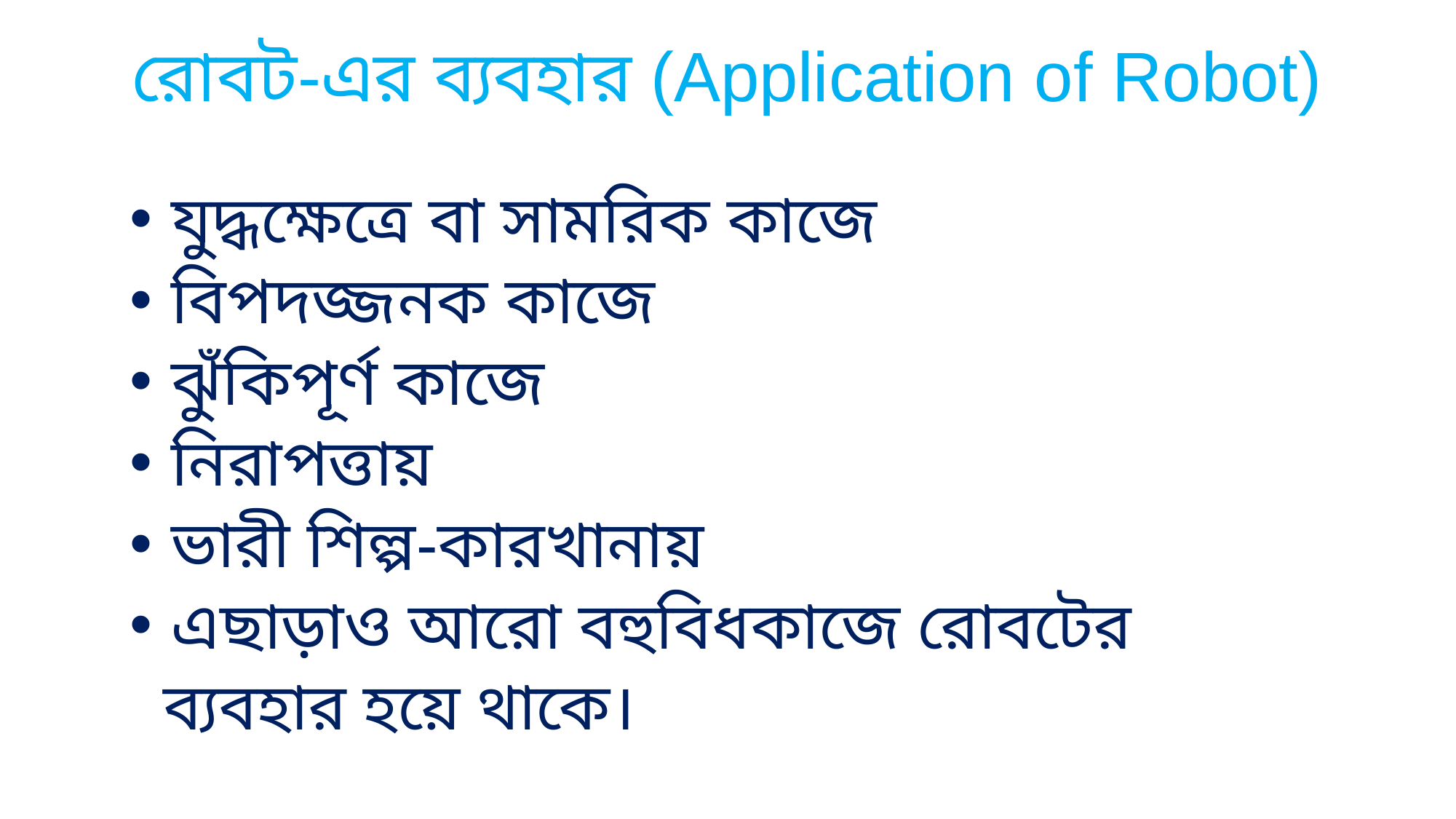

# রোবট-এর ব্যবহার (Application of Robot)
 যুদ্ধক্ষেত্রে বা সামরিক কাজে
 বিপদজ্জনক কাজে
 ঝুঁকিপূর্ণ কাজে
 নিরাপত্তায়
 ভারী শিল্প-কারখানায়
 এছাড়াও আরো বহুবিধকাজে রোবটের
  ব্যবহার হয়ে থাকে।